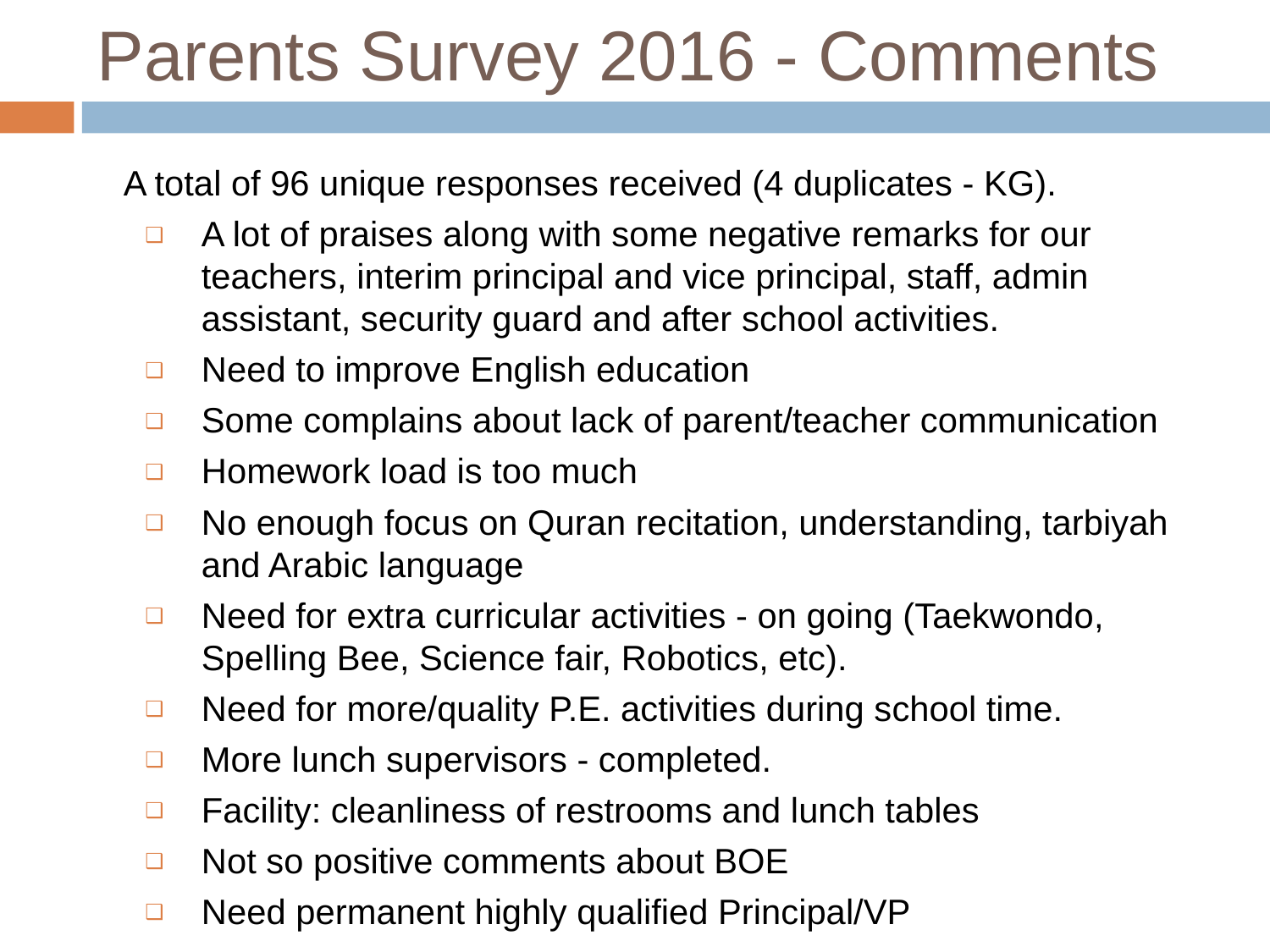

# Parents Survey 2016 - Comments
A total of 96 unique responses received (4 duplicates - KG).
A lot of praises along with some negative remarks for our teachers, interim principal and vice principal, staff, admin assistant, security guard and after school activities.
Need to improve English education
Some complains about lack of parent/teacher communication
Homework load is too much
No enough focus on Quran recitation, understanding, tarbiyah and Arabic language
Need for extra curricular activities - on going (Taekwondo, Spelling Bee, Science fair, Robotics, etc).
Need for more/quality P.E. activities during school time.
More lunch supervisors - completed.
Facility: cleanliness of restrooms and lunch tables
Not so positive comments about BOE
Need permanent highly qualified Principal/VP